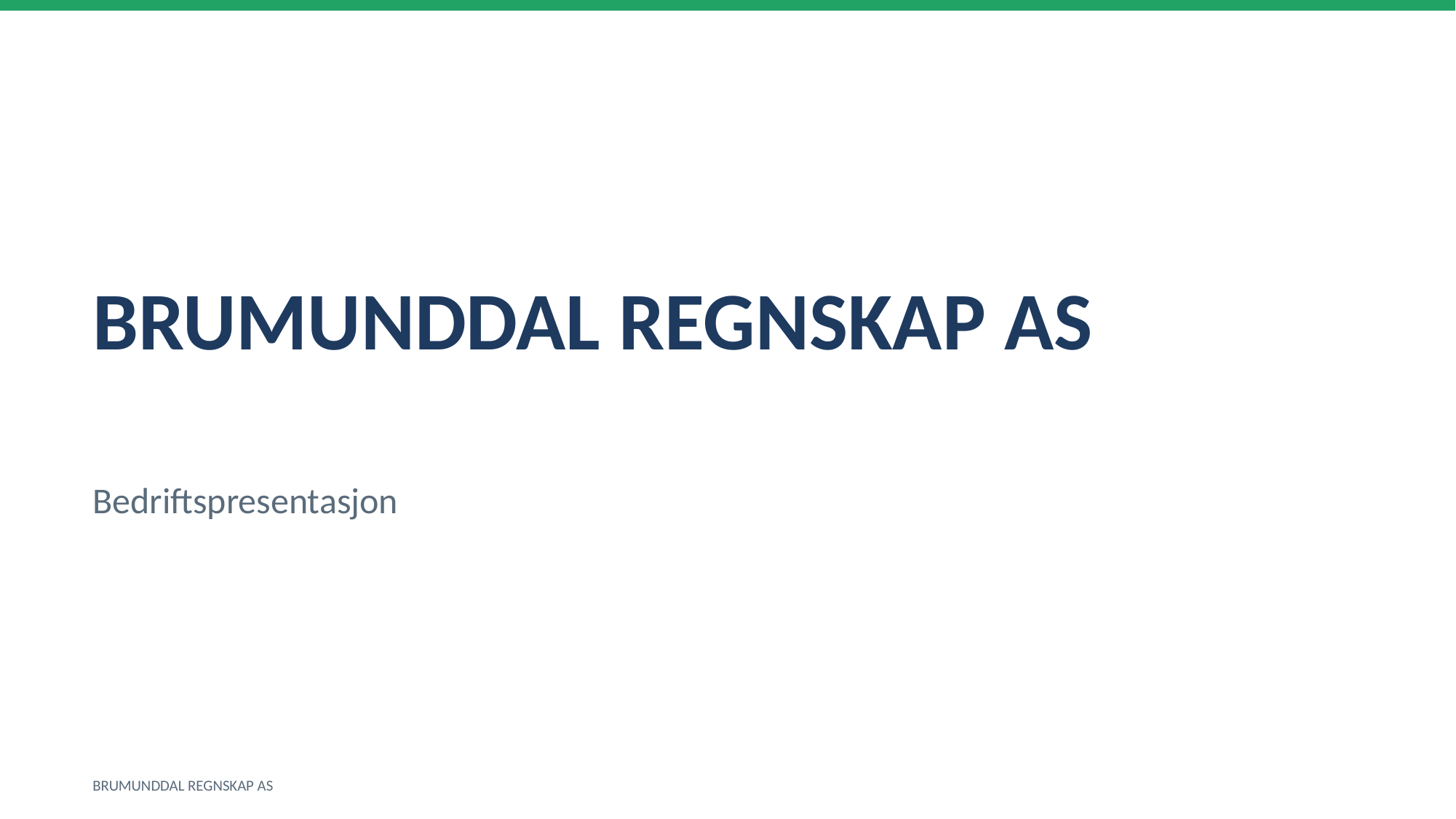

BRUMUNDDAL REGNSKAP AS
Bedriftspresentasjon
BRUMUNDDAL REGNSKAP AS